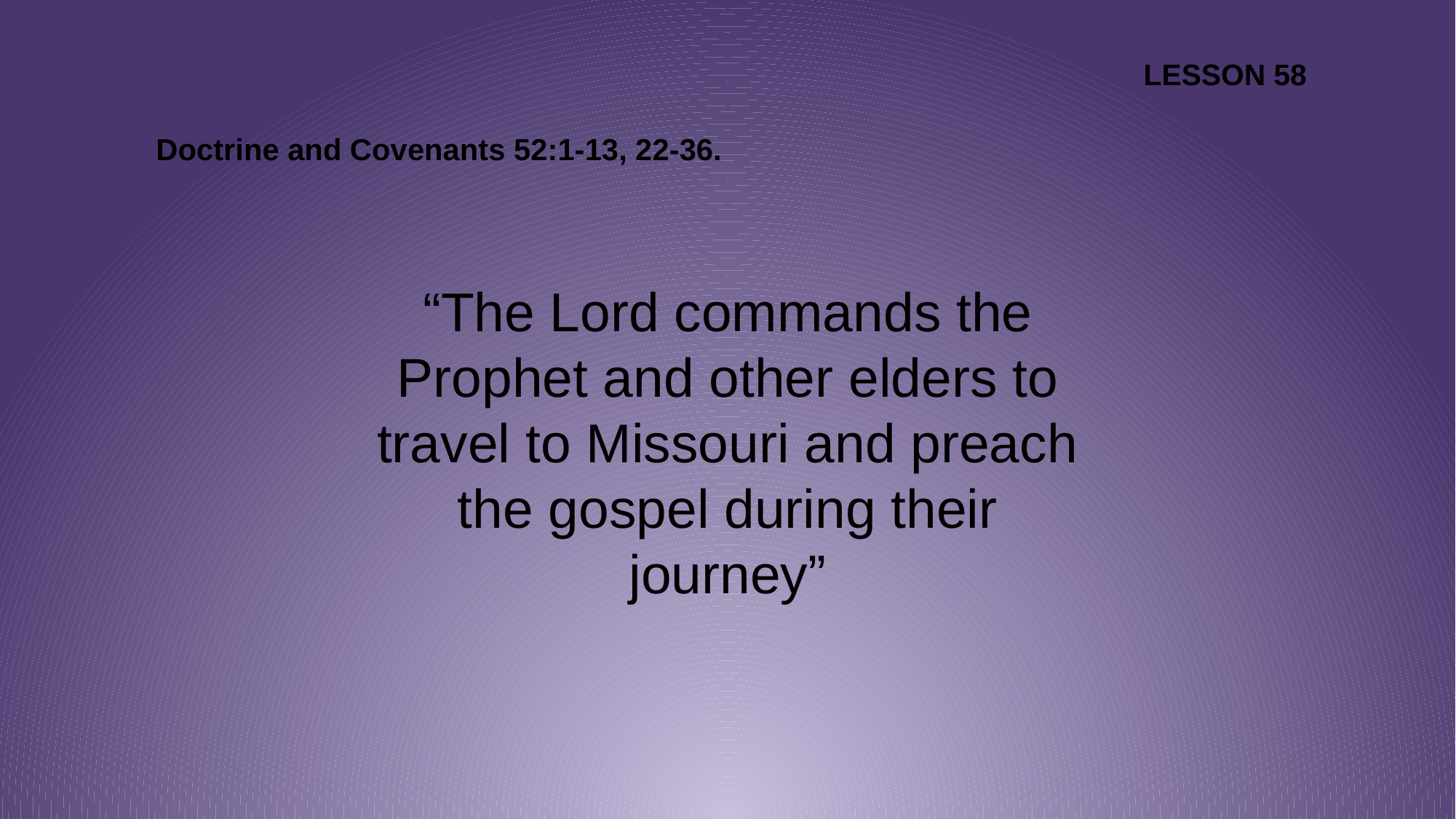

LESSON 58
Doctrine and Covenants 52:1-13, 22-36.
“The Lord commands the Prophet and other elders to travel to Missouri and preach the gospel during their journey”